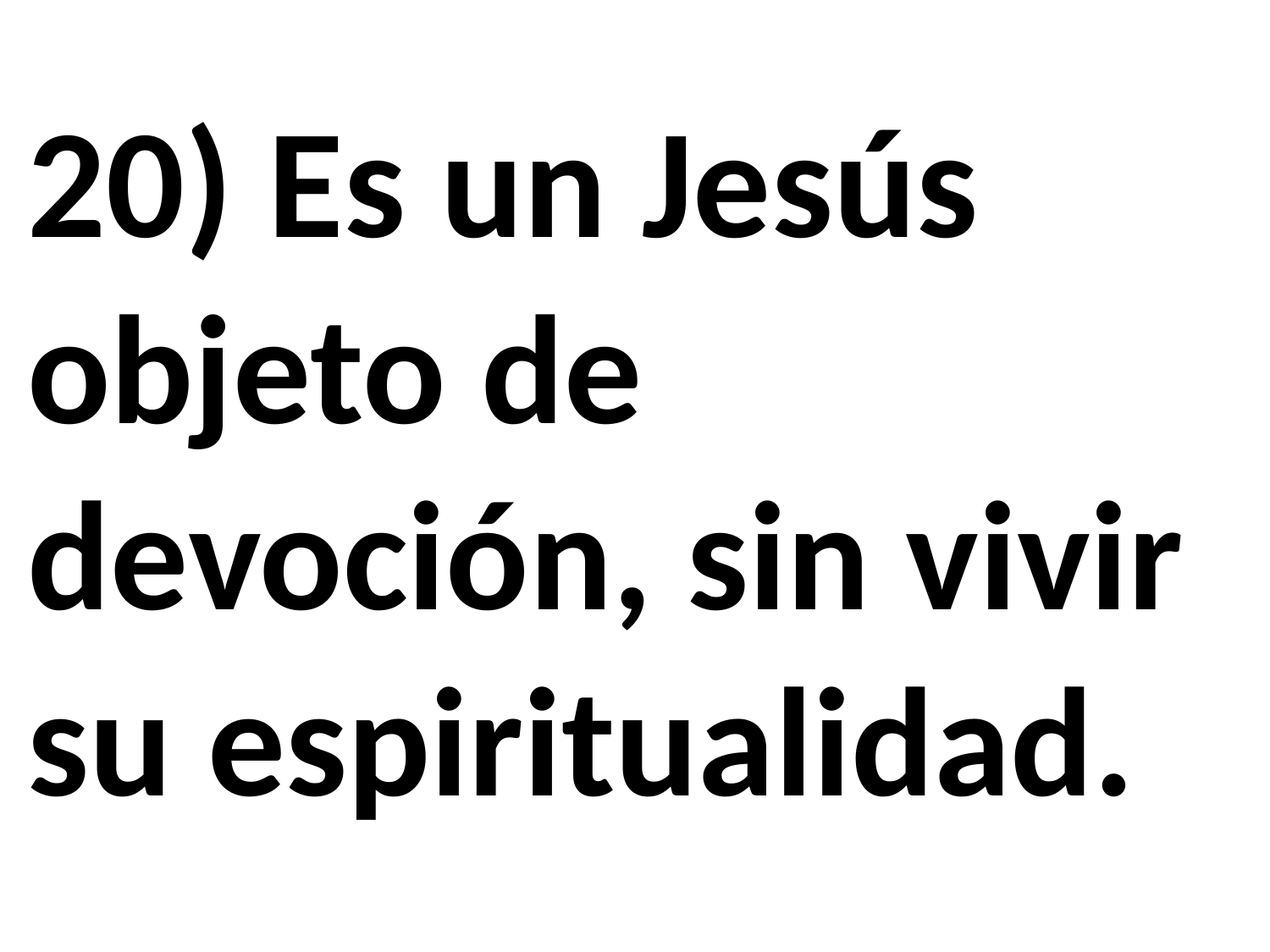

20) Es un Jesús objeto de devoción, sin vivir su espiritualidad.